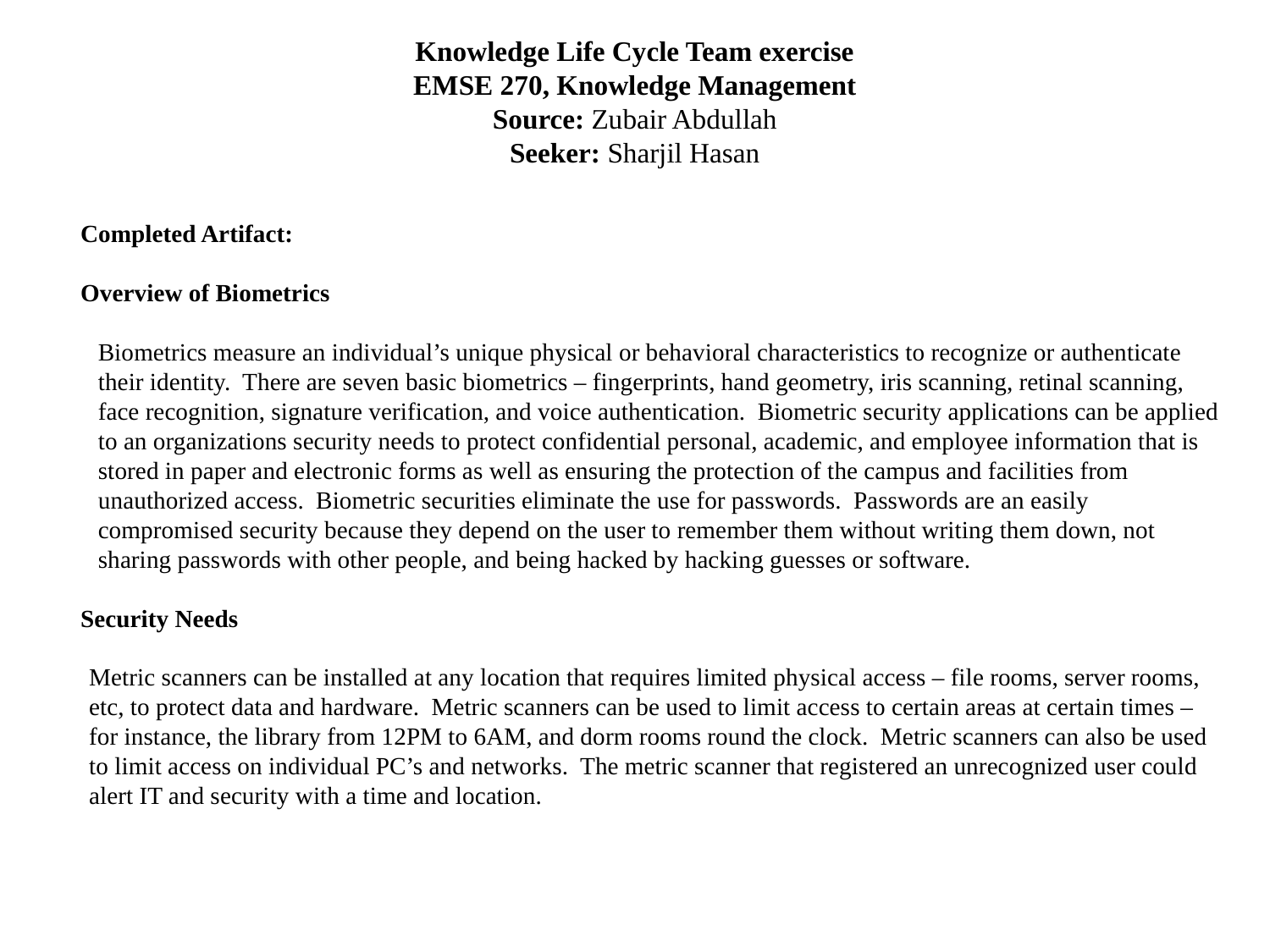

Knowledge Life Cycle Team exercise
EMSE 270, Knowledge Management
Source: Zubair Abdullah
Seeker: Sharjil Hasan
Completed Artifact:

Overview of Biometrics

Biometrics measure an individual’s unique physical or behavioral characteristics to recognize or authenticate their identity.  There are seven basic biometrics – fingerprints, hand geometry, iris scanning, retinal scanning, face recognition, signature verification, and voice authentication.  Biometric security applications can be applied to an organizations security needs to protect confidential personal, academic, and employee information that is stored in paper and electronic forms as well as ensuring the protection of the campus and facilities from unauthorized access.  Biometric securities eliminate the use for passwords.  Passwords are an easily compromised security because they depend on the user to remember them without writing them down, not sharing passwords with other people, and being hacked by hacking guesses or software.

Security Needs

Metric scanners can be installed at any location that requires limited physical access – file rooms, server rooms, etc, to protect data and hardware.  Metric scanners can be used to limit access to certain areas at certain times – for instance, the library from 12PM to 6AM, and dorm rooms round the clock.  Metric scanners can also be used to limit access on individual PC’s and networks.  The metric scanner that registered an unrecognized user could alert IT and security with a time and location.